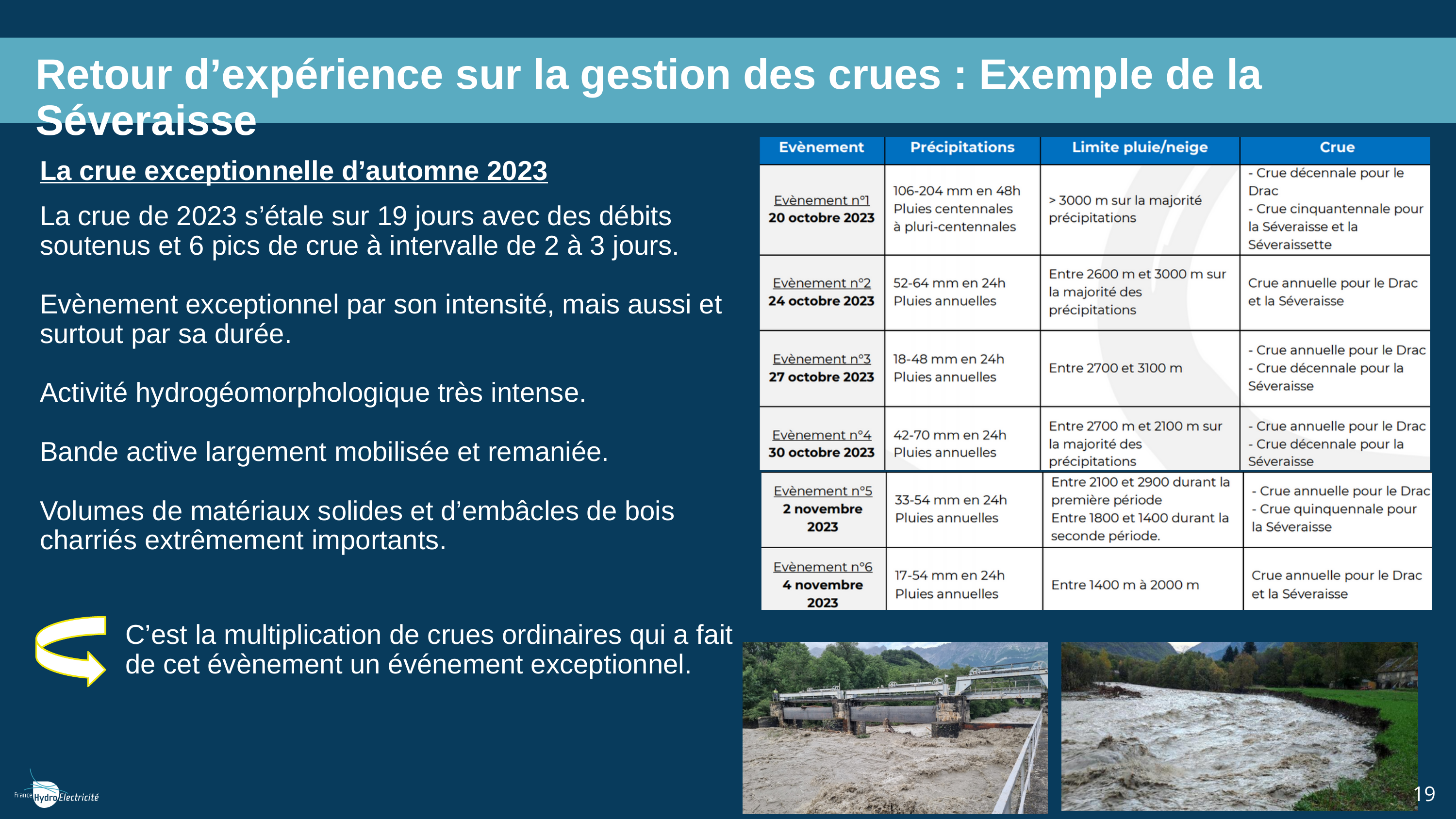

Retour d’expérience sur la gestion des crues : Exemple de la Séveraisse

La crue exceptionnelle d’automne 2023

La crue de 2023 s’étale sur 19 jours avec des débits soutenus et 6 pics de crue à intervalle de 2 à 3 jours.

Evènement exceptionnel par son intensité, mais aussi et surtout par sa durée.

Activité hydrogéomorphologique très intense.

Bande active largement mobilisée et remaniée.

Volumes de matériaux solides et d’embâcles de bois charriés extrêmement importants.

C’est la multiplication de crues ordinaires qui a fait
de cet évènement un événement exceptionnel.

19